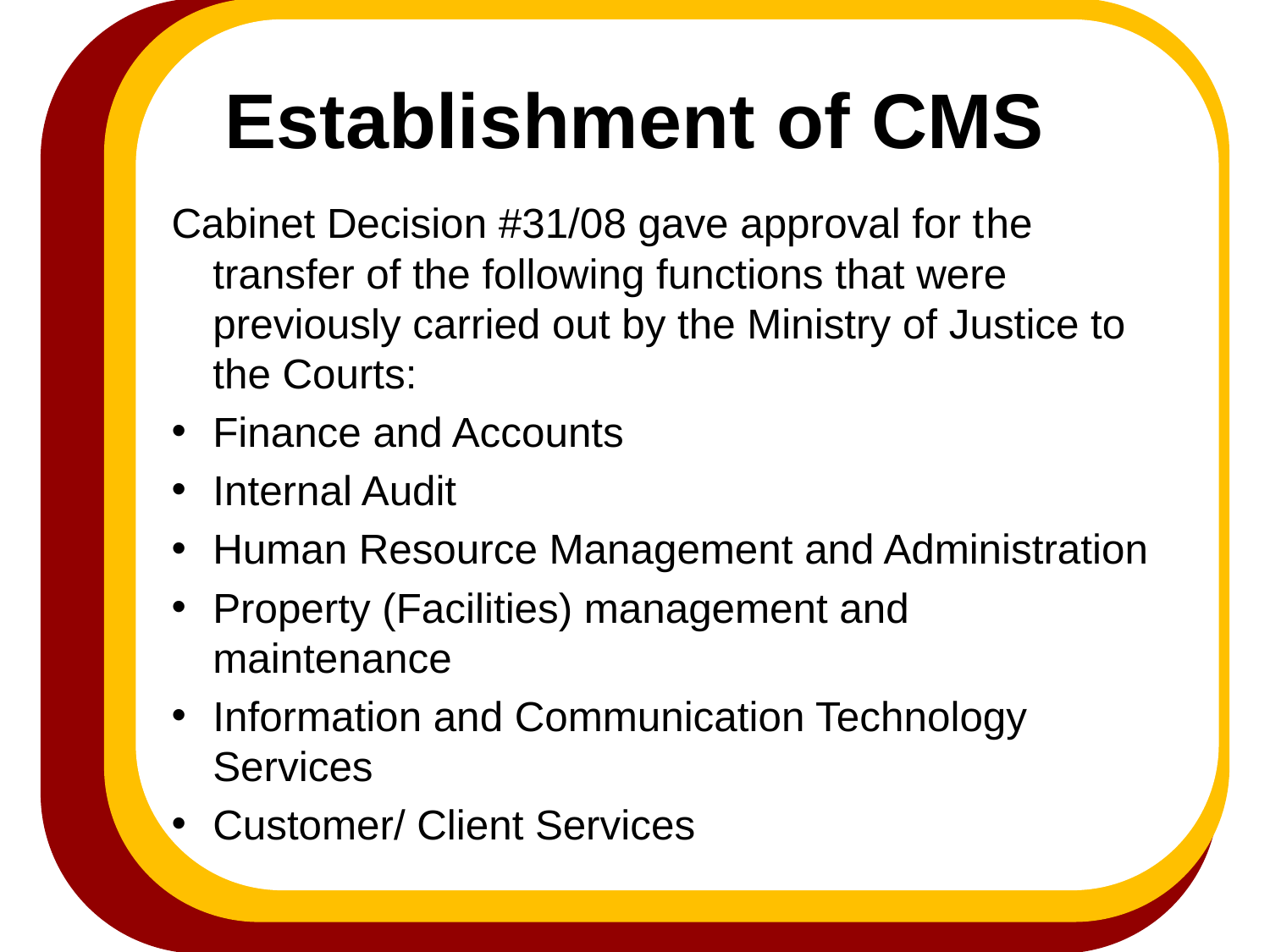

# Establishment of CMS
Cabinet Decision #31/08 gave approval for the transfer of the following functions that were previously carried out by the Ministry of Justice to the Courts:
Finance and Accounts
Internal Audit
Human Resource Management and Administration
Property (Facilities) management and maintenance
Information and Communication Technology Services
Customer/ Client Services